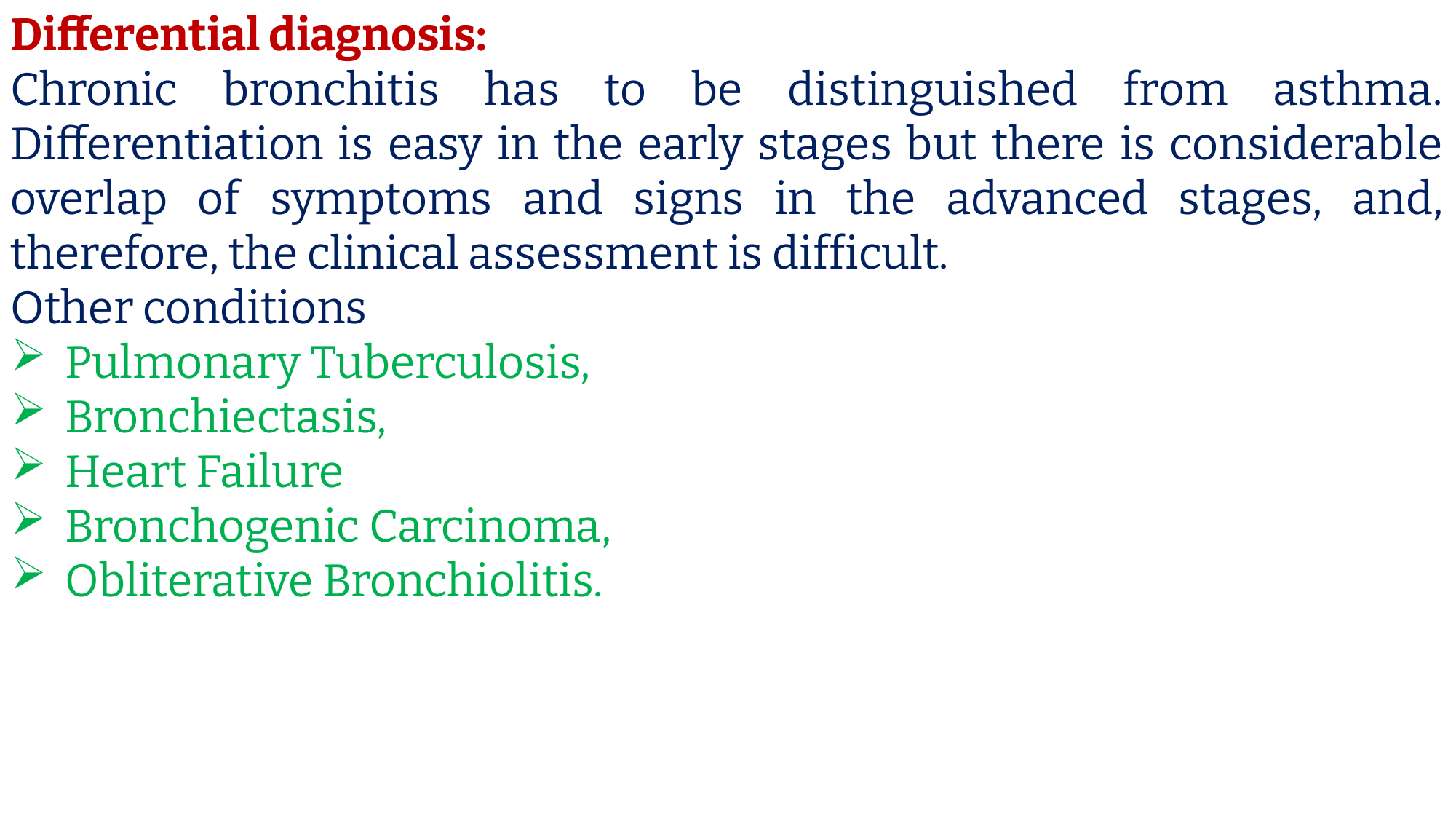

Differential diagnosis:
Chronic bronchitis has to be distinguished from asthma. Differentiation is easy in the early stages but there is considerable overlap of symptoms and signs in the advanced stages, and, therefore, the clinical assessment is difficult.
Other conditions
Pulmonary Tuberculosis,
Bronchiectasis,
Heart Failure
Bronchogenic Carcinoma,
Obliterative Bronchiolitis.